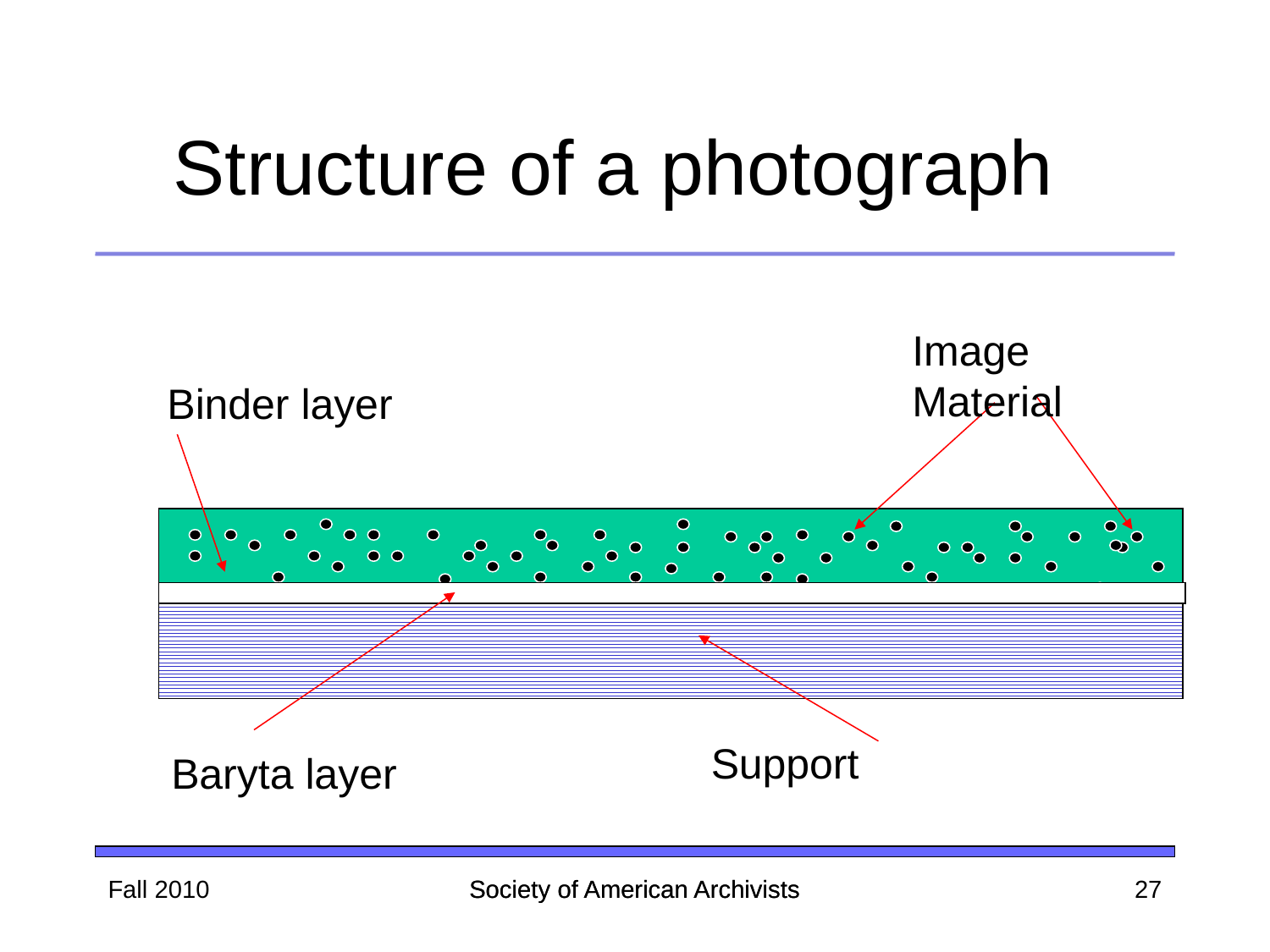

Structure of a photograph
Image Material
Binder layer

Support
Baryta layer
Fall 2010
Society of American Archivists
Society of American Archivists
27